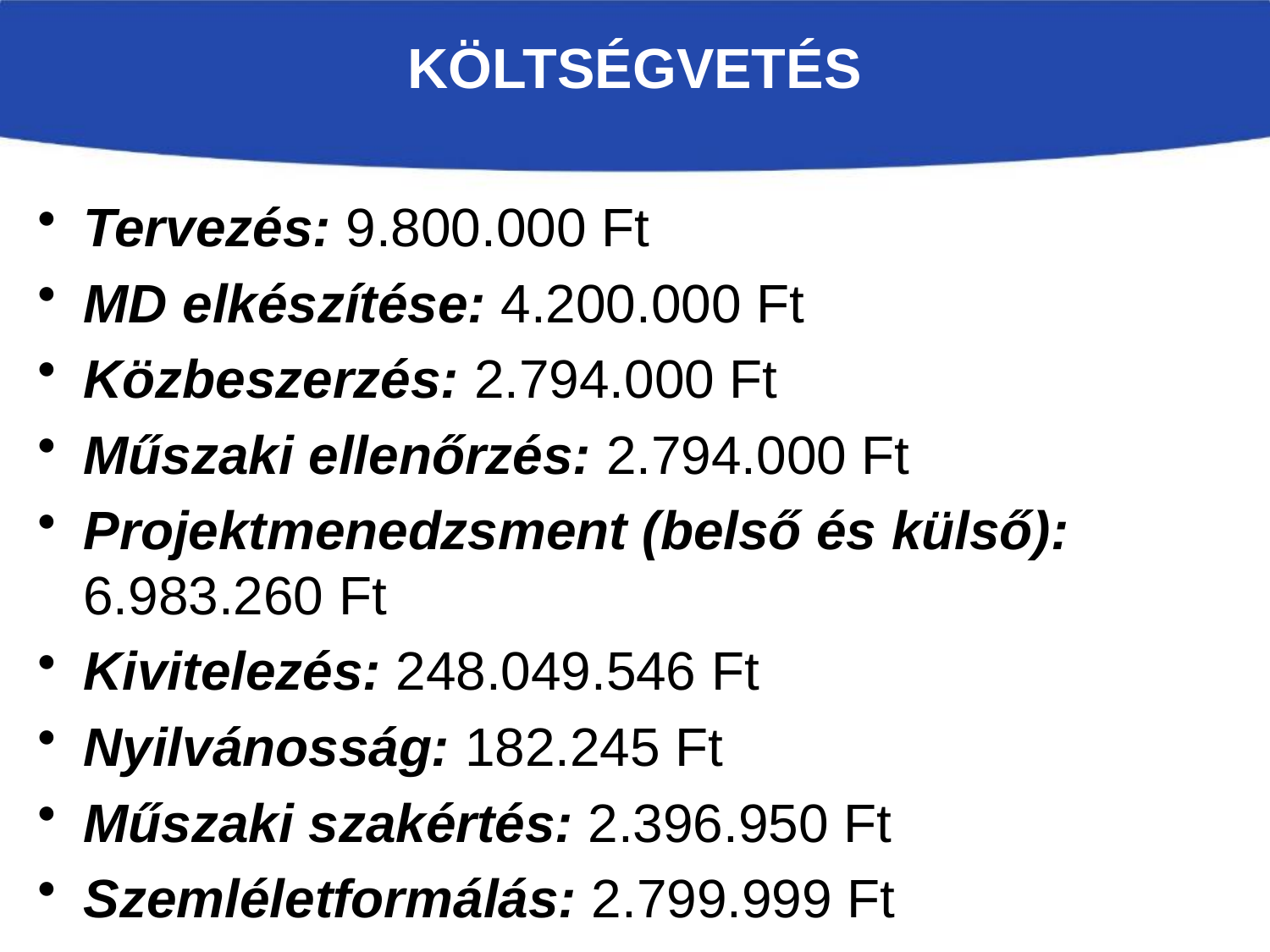

# költségvetés
Tervezés: 9.800.000 Ft
MD elkészítése: 4.200.000 Ft
Közbeszerzés: 2.794.000 Ft
Műszaki ellenőrzés: 2.794.000 Ft
Projektmenedzsment (belső és külső):  6.983.260 Ft
Kivitelezés: 248.049.546 Ft
Nyilvánosság: 182.245 Ft
Műszaki szakértés: 2.396.950 Ft
Szemléletformálás: 2.799.999 Ft